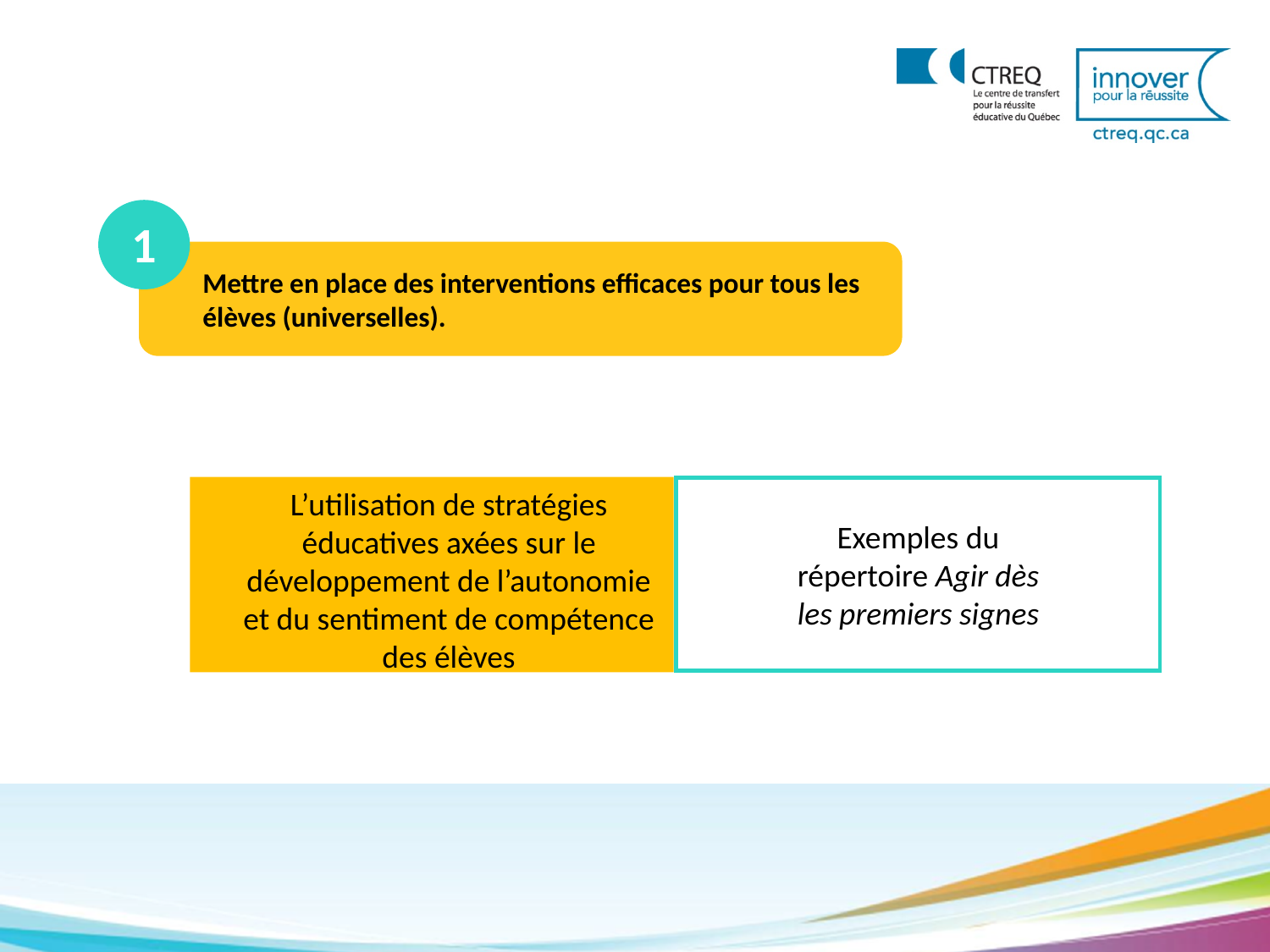

1

Mettre en place des interventions efficaces pour tous les élèves (universelles).

L’utilisation de stratégies éducatives axées sur le développement de l’autonomie et du sentiment de compétence des élèves

Exemples du répertoire Agir dès les premiers signes